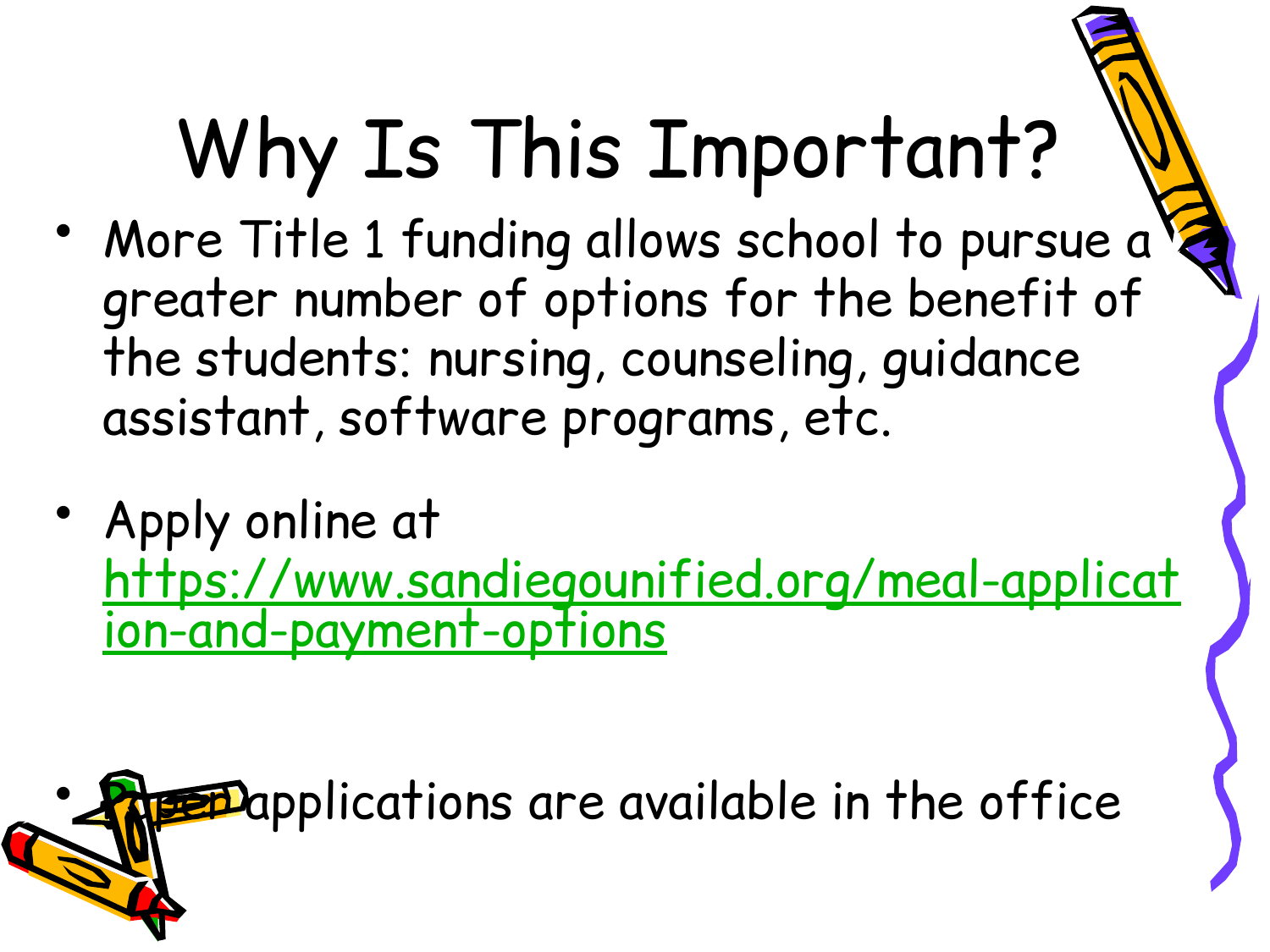

# Why Is This Important?
More Title 1 funding allows school to pursue a greater number of options for the benefit of the students: nursing, counseling, guidance assistant, software programs, etc.

Apply online at https://www.sandiegounified.org/meal-application-and-payment-options

Paper applications are available in the office